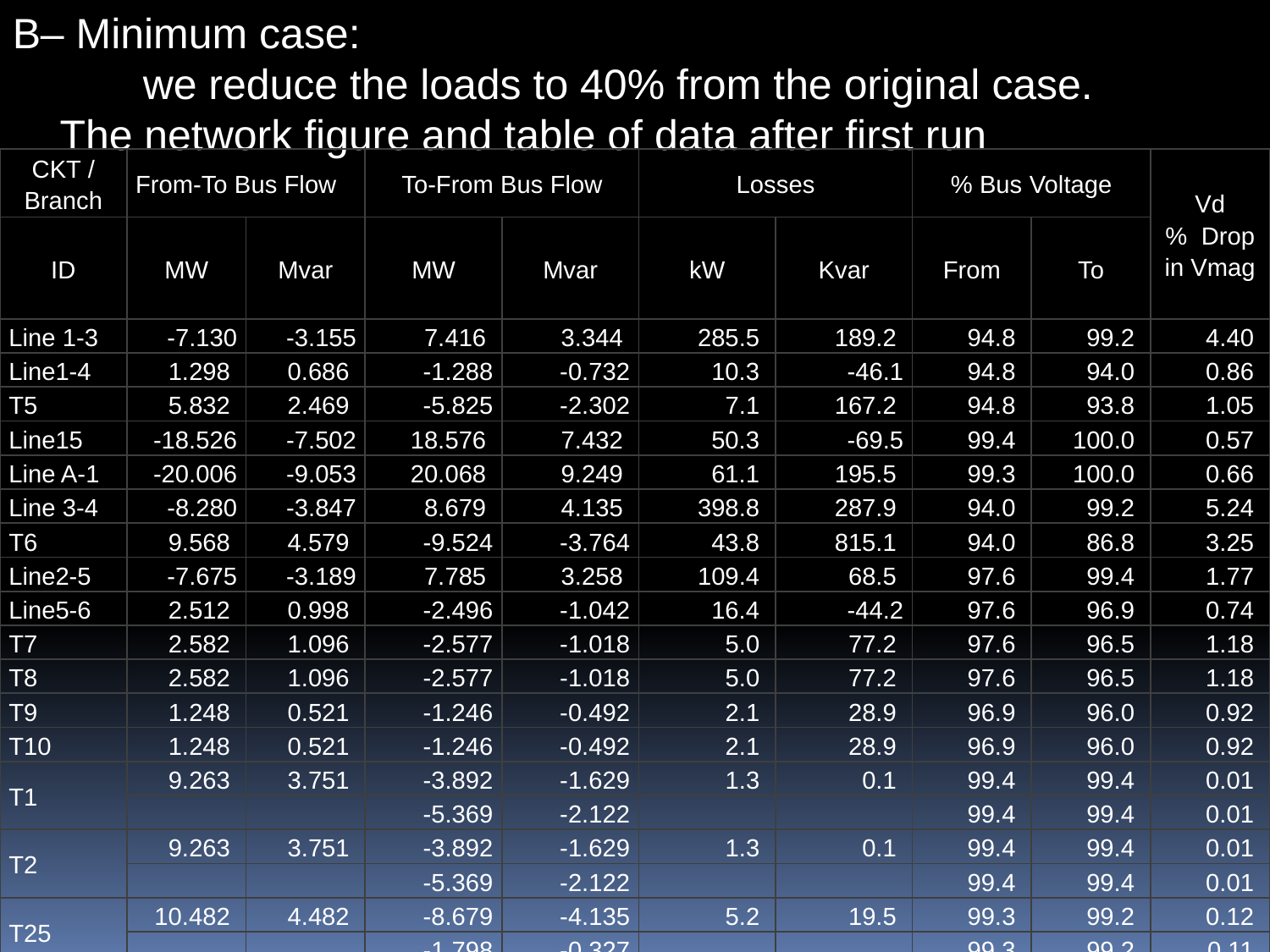

B– Minimum case:
           we reduce the loads to 40% from the original case.
    The network figure and table of data after first run
| CKT / Branch | From-To Bus Flow |  | To-From Bus Flow |  | Losses |  | % Bus Voltage |  | Vd % Drop in Vmag |
| --- | --- | --- | --- | --- | --- | --- | --- | --- | --- |
| ID | MW | Mvar | MW | Mvar | kW | Kvar | From | To |  |
| Line 1-3 | -7.130 | -3.155 | 7.416 | 3.344 | 285.5 | 189.2 | 94.8 | 99.2 | 4.40 |
| Line1-4 | 1.298 | 0.686 | -1.288 | -0.732 | 10.3 | -46.1 | 94.8 | 94.0 | 0.86 |
| T5 | 5.832 | 2.469 | -5.825 | -2.302 | 7.1 | 167.2 | 94.8 | 93.8 | 1.05 |
| Line15 | -18.526 | -7.502 | 18.576 | 7.432 | 50.3 | -69.5 | 99.4 | 100.0 | 0.57 |
| Line A-1 | -20.006 | -9.053 | 20.068 | 9.249 | 61.1 | 195.5 | 99.3 | 100.0 | 0.66 |
| Line 3-4 | -8.280 | -3.847 | 8.679 | 4.135 | 398.8 | 287.9 | 94.0 | 99.2 | 5.24 |
| T6 | 9.568 | 4.579 | -9.524 | -3.764 | 43.8 | 815.1 | 94.0 | 86.8 | 3.25 |
| Line2-5 | -7.675 | -3.189 | 7.785 | 3.258 | 109.4 | 68.5 | 97.6 | 99.4 | 1.77 |
| Line5-6 | 2.512 | 0.998 | -2.496 | -1.042 | 16.4 | -44.2 | 97.6 | 96.9 | 0.74 |
| T7 | 2.582 | 1.096 | -2.577 | -1.018 | 5.0 | 77.2 | 97.6 | 96.5 | 1.18 |
| T8 | 2.582 | 1.096 | -2.577 | -1.018 | 5.0 | 77.2 | 97.6 | 96.5 | 1.18 |
| T9 | 1.248 | 0.521 | -1.246 | -0.492 | 2.1 | 28.9 | 96.9 | 96.0 | 0.92 |
| T10 | 1.248 | 0.521 | -1.246 | -0.492 | 2.1 | 28.9 | 96.9 | 96.0 | 0.92 |
| T1 | 9.263 | 3.751 | -3.892 | -1.629 | 1.3 | 0.1 | 99.4 | 99.4 | 0.01 |
|  |  |  | -5.369 | -2.122 |  |  | 99.4 | 99.4 | 0.01 |
| T2 | 9.263 | 3.751 | -3.892 | -1.629 | 1.3 | 0.1 | 99.4 | 99.4 | 0.01 |
|  |  |  | -5.369 | -2.122 |  |  | 99.4 | 99.4 | 0.01 |
| T25 | 10.482 | 4.482 | -8.679 | -4.135 | 5.2 | 19.5 | 99.3 | 99.2 | 0.12 |
|  |  |  | -1.798 | -0.327 |  |  | 99.3 | 99.2 | 0.11 |
| T26 | 9.524 | 4.571 | -7.416 | -3.344 | 6.4 | 12.5 | 99.3 | 99.2 | 0.10 |
|  |  |  | -2.102 | -1.214 |  |  | 99.3 | 99.2 | 0.11 |
| Total |  |  |  |  | 1011.2 | 1808.0 |  |  |  |